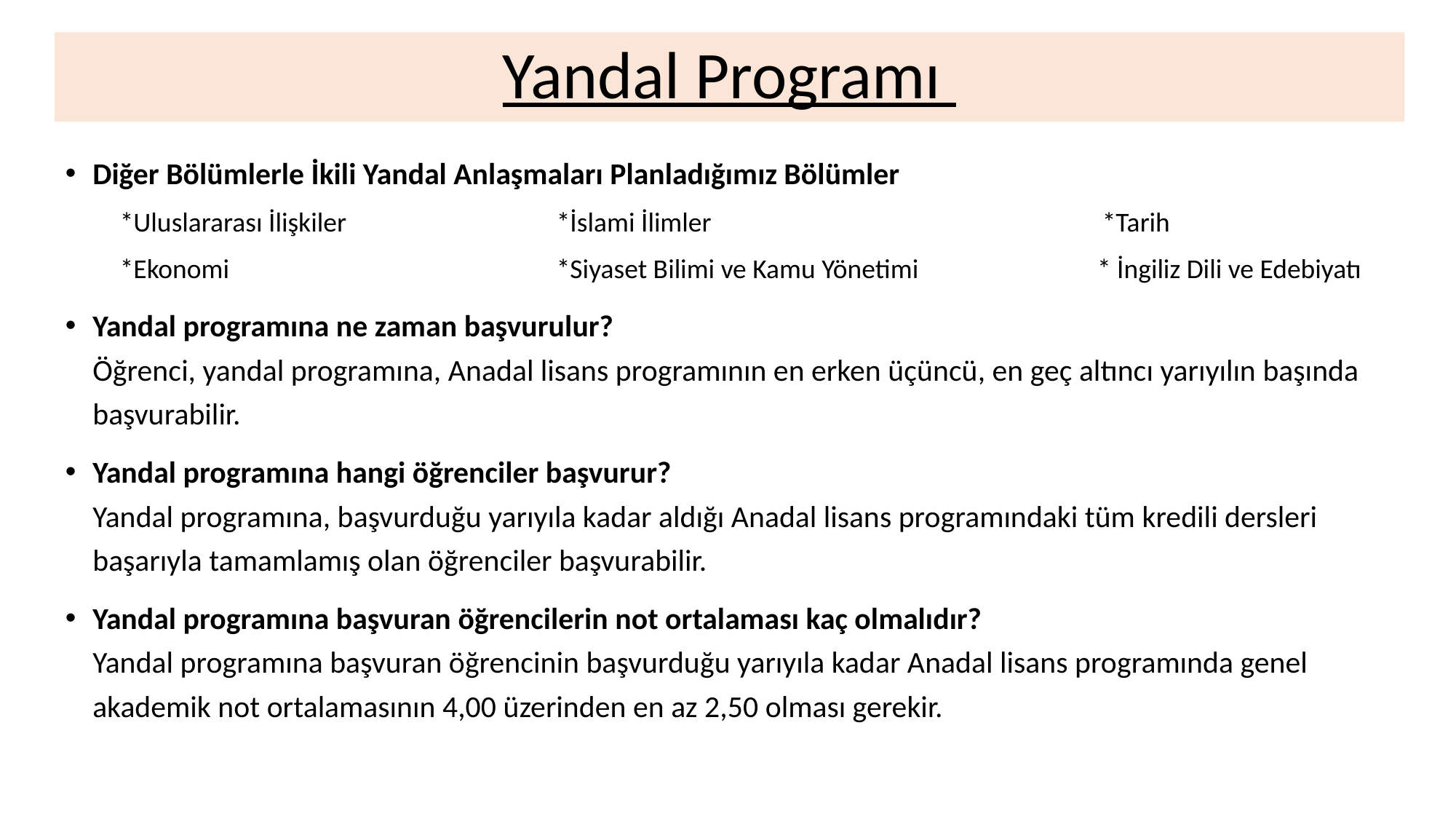

# Yandal Programı
Diğer Bölümlerle İkili Yandal Anlaşmaları Planladığımız Bölümler
*Uluslararası İlişkiler		*İslami İlimler 				*Tarih
*Ekonomi 			*Siyaset Bilimi ve Kamu Yönetimi                             * İngiliz Dili ve Edebiyatı
Yandal programına ne zaman başvurulur?
Öğrenci, yandal programına, Anadal lisans programının en erken üçüncü, en geç altıncı yarıyılın başında başvurabilir.
Yandal programına hangi öğrenciler başvurur?
Yandal programına, başvurduğu yarıyıla kadar aldığı Anadal lisans programındaki tüm kredili dersleri başarıyla tamamlamış olan öğrenciler başvurabilir.
Yandal programına başvuran öğrencilerin not ortalaması kaç olmalıdır?
Yandal programına başvuran öğrencinin başvurduğu yarıyıla kadar Anadal lisans programında genel akademik not ortalamasının 4,00 üzerinden en az 2,50 olması gerekir.